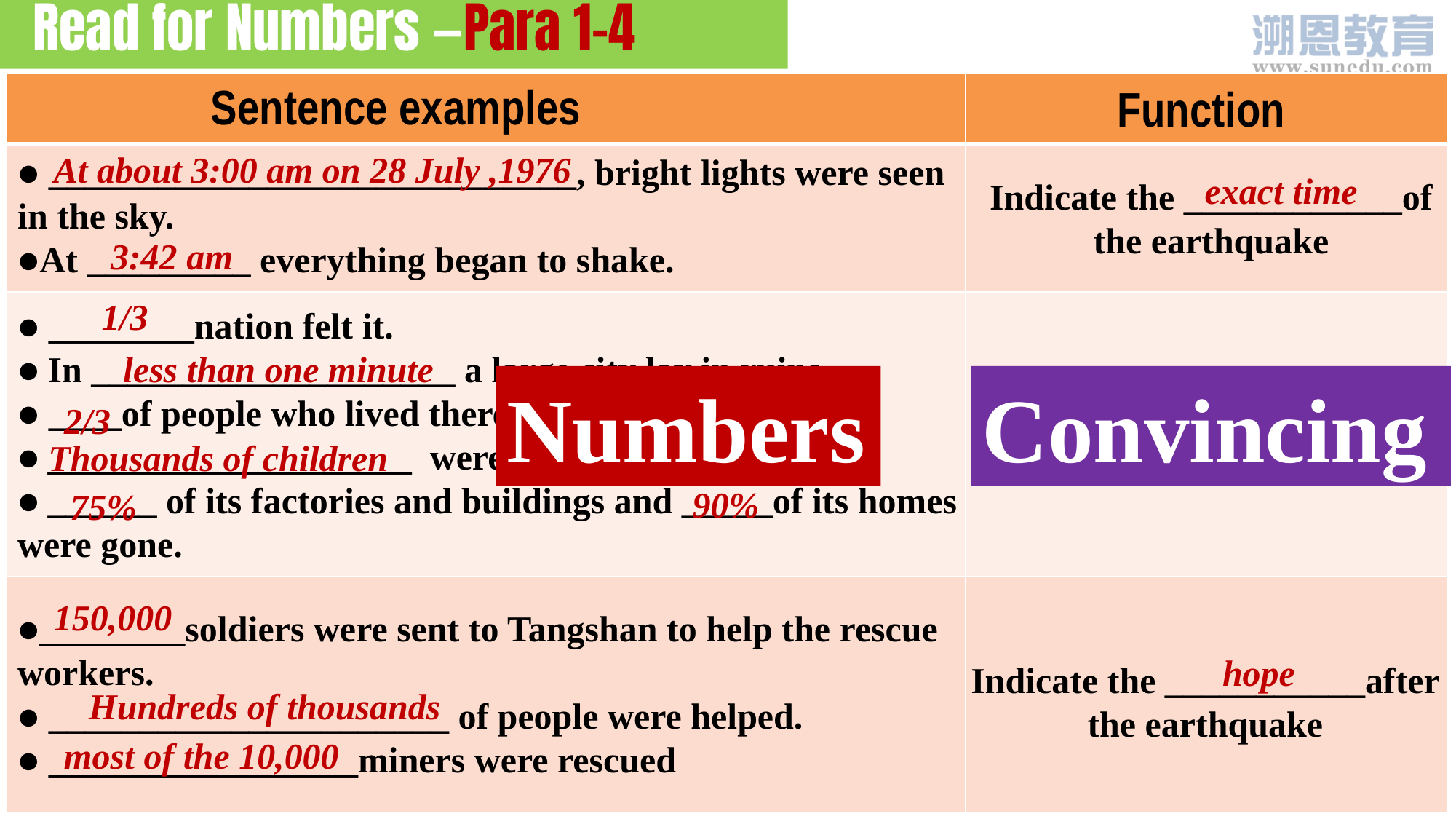

Read for Numbers —Para 1-4
Sentence examples
|  |  |
| --- | --- |
|  |  |
|  |  |
|  |  |
Function
At about 3:00 am on 28 July ,1976
● _____________________________, bright lights were seen  in the sky.
●At _________ everything began to shake.
exact time
Indicate the ____________of the earthquake
3:42 am
1/3
● ________nation felt it.
● In ____________________ a large city lay in ruins.
● ____of people who lived there  died or injured.
● ____________________  were left without parents.
● ______ of its factories and buildings and _____of its homes were gone.
less than one minute
Convincing
Numbers
the severity
Indicate the ___________of the earthquake
2/3
Thousands of children
90%
75%
150,000
●________soldiers were sent to Tangshan to help the rescue
workers.
● ______________________ of people were helped.
● _________________miners were rescued

hope
Indicate the ___________after the earthquake
Hundreds of thousands
most of the 10,000